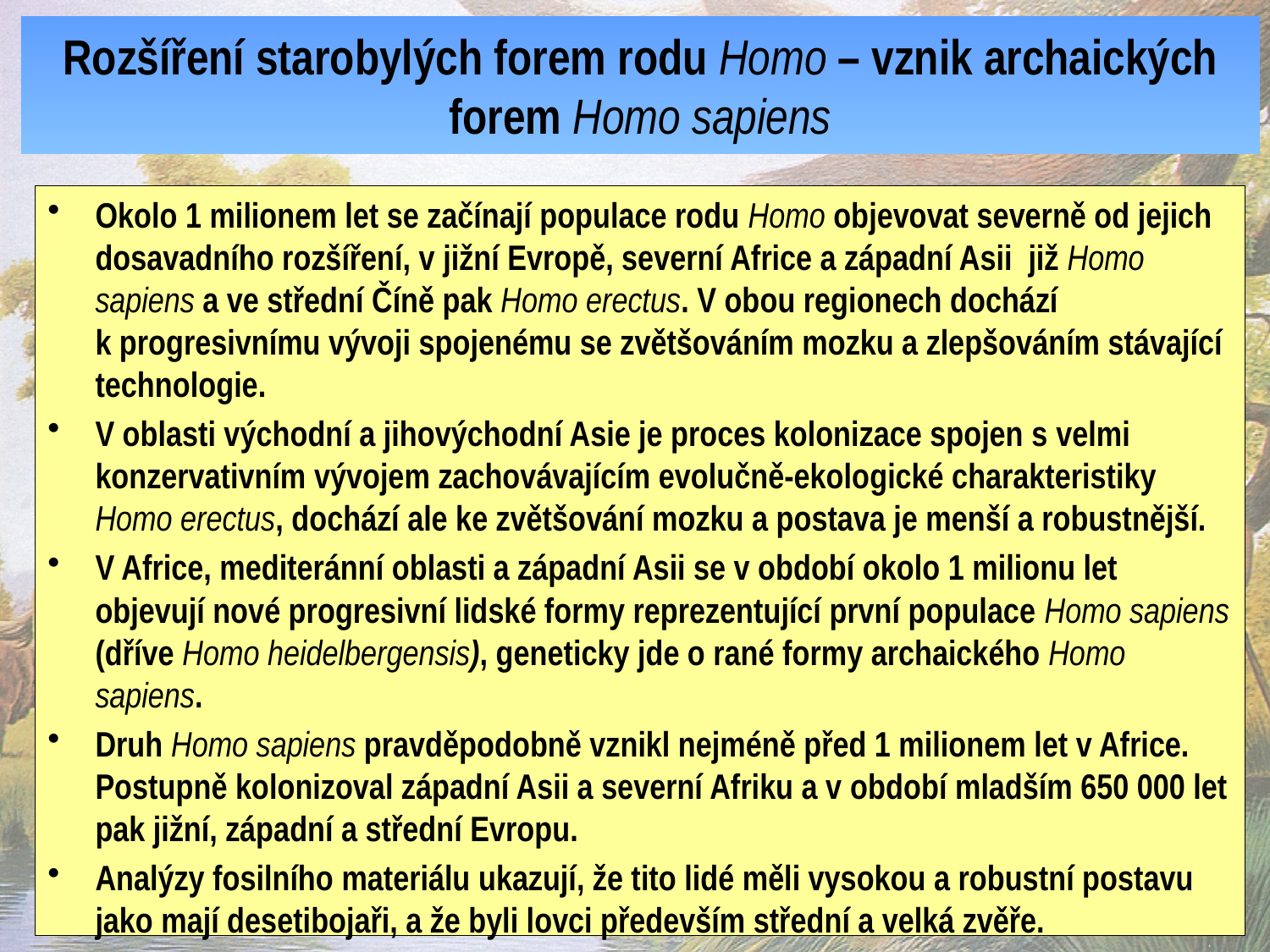

# Rozšíření starobylých forem rodu Homo – vznik archaických forem Homo sapiens
Okolo 1 milionem let se začínají populace rodu Homo objevovat severně od jejich dosavadního rozšíření, v jižní Evropě, severní Africe a západní Asii  již Homo sapiens a ve střední Číně pak Homo erectus. V obou regionech dochází k progresivnímu vývoji spojenému se zvětšováním mozku a zlepšováním stávající technologie.
V oblasti východní a jihovýchodní Asie je proces kolonizace spojen s velmi konzervativním vývojem zachovávajícím evolučně-ekologické charakteristiky Homo erectus, dochází ale ke zvětšování mozku a postava je menší a robustnější.
V Africe, mediteránní oblasti a západní Asii se v období okolo 1 milionu let objevují nové progresivní lidské formy reprezentující první populace Homo sapiens (dříve Homo heidelbergensis), geneticky jde o rané formy archaického Homo sapiens.
Druh Homo sapiens pravděpodobně vznikl nejméně před 1 milionem let v Africe. Postupně kolonizoval západní Asii a severní Afriku a v období mladším 650 000 let pak jižní, západní a střední Evropu.
Analýzy fosilního materiálu ukazují, že tito lidé měli vysokou a robustní postavu jako mají desetibojaři, a že byli lovci především střední a velká zvěře.